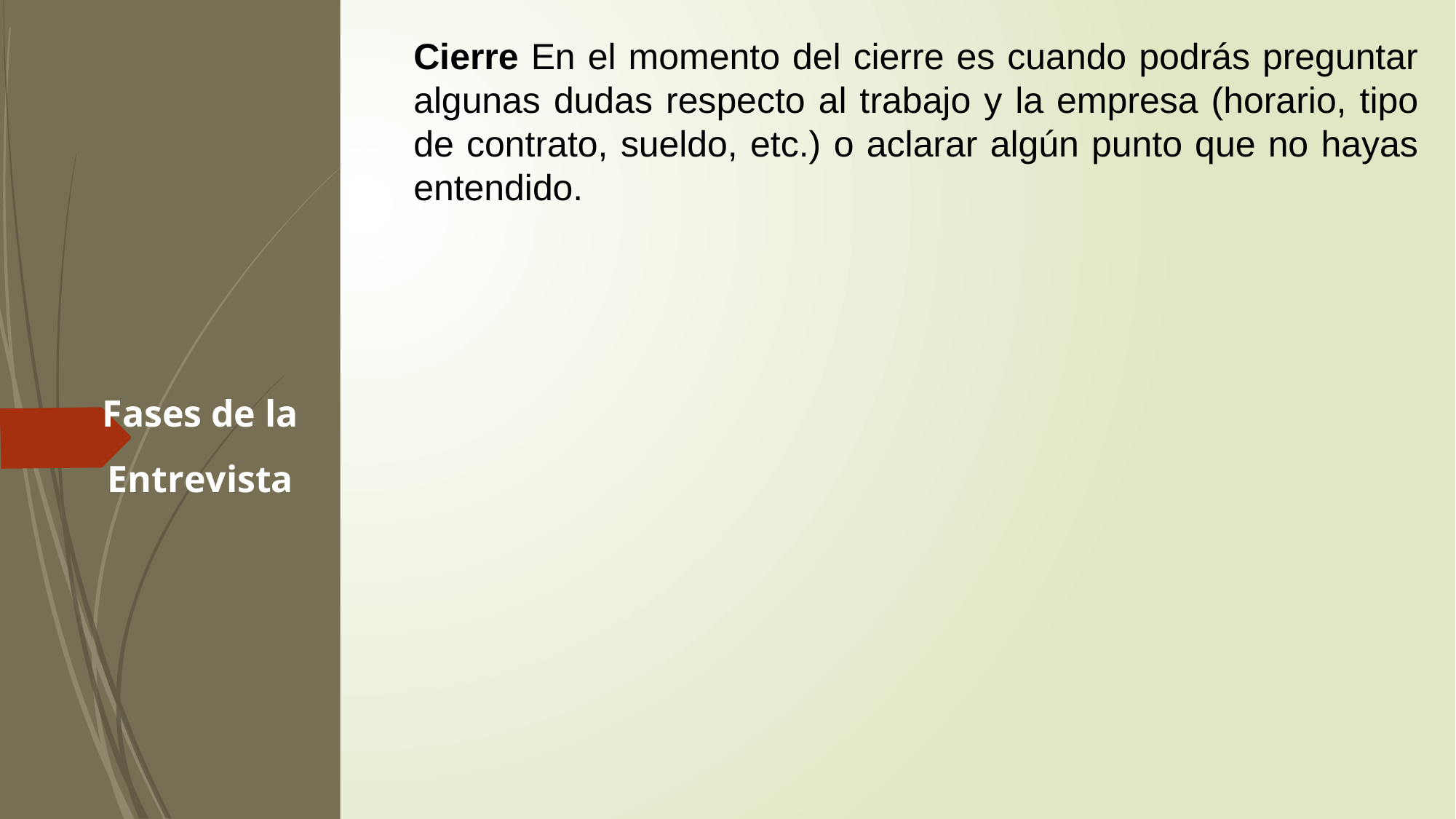

Cierre En el momento del cierre es cuando podrás preguntar algunas dudas respecto al trabajo y la empresa (horario, tipo de contrato, sueldo, etc.) o aclarar algún punto que no hayas entendido.

Fases de la Entrevista